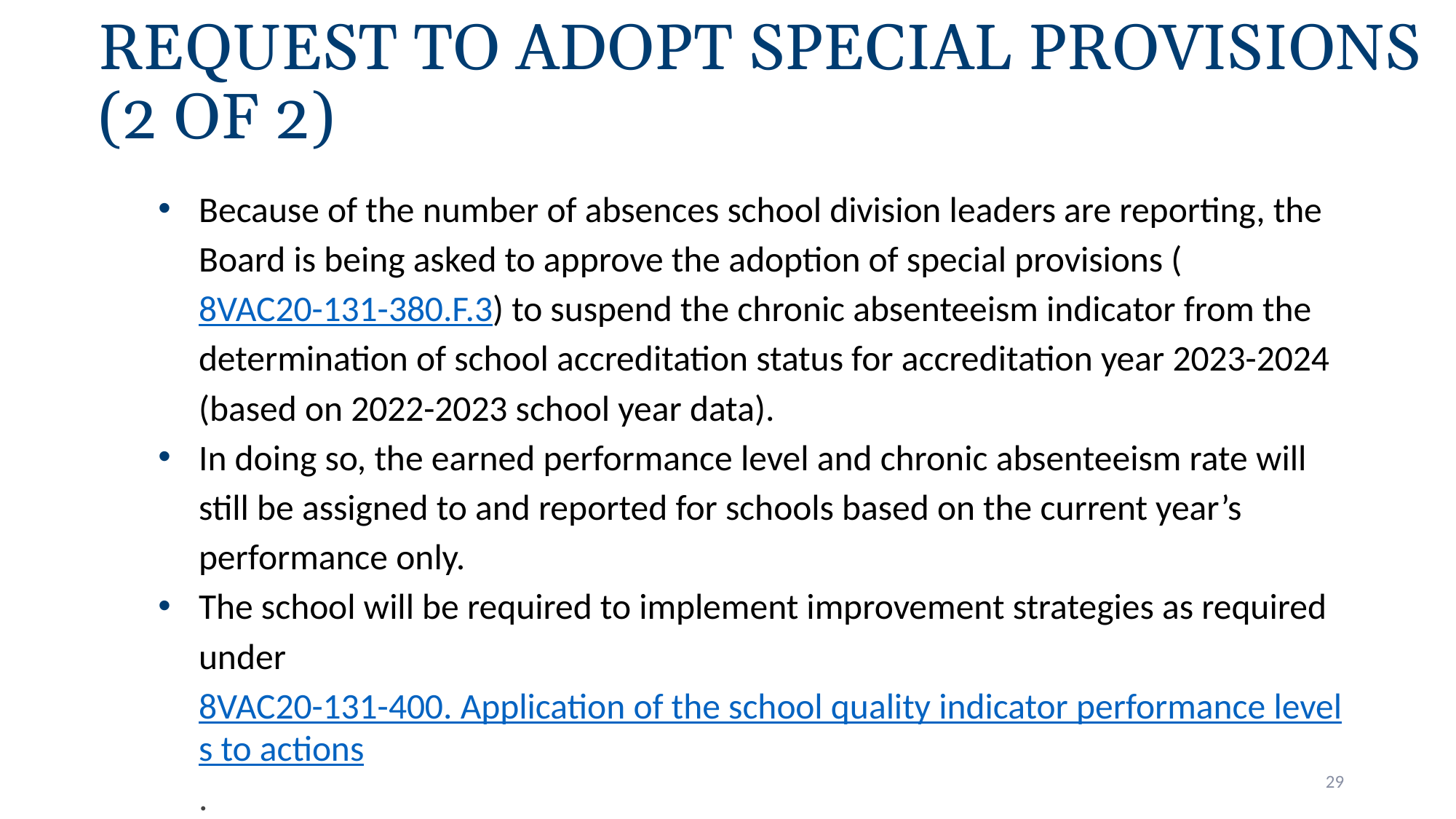

# Request to Adopt Special Provisions (2 of 2)
Because of the number of absences school division leaders are reporting, the Board is being asked to approve the adoption of special provisions (8VAC20-131-380.F.3) to suspend the chronic absenteeism indicator from the determination of school accreditation status for accreditation year 2023-2024 (based on 2022-2023 school year data).
In doing so, the earned performance level and chronic absenteeism rate will still be assigned to and reported for schools based on the current year’s performance only.
The school will be required to implement improvement strategies as required under 8VAC20-131-400. Application of the school quality indicator performance levels to actions.

29